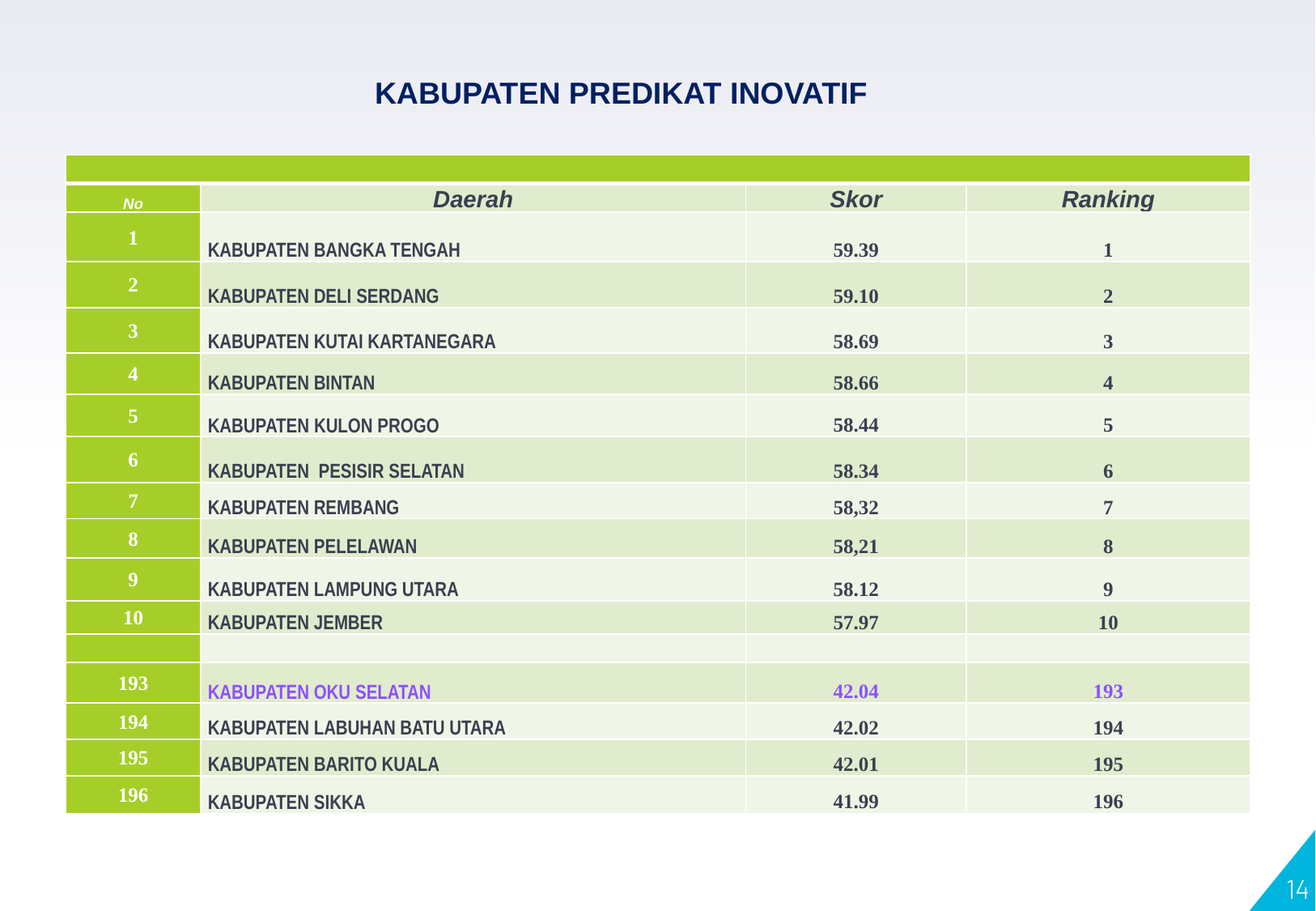

KABUPATEN PREDIKAT INOVATIF
|  |  |  |  |
| --- | --- | --- | --- |
| No | Daerah | Skor | Ranking |
| 1 | KABUPATEN BANGKA TENGAH | 59.39 | 1 |
| 2 | KABUPATEN DELI SERDANG | 59.10 | 2 |
| 3 | KABUPATEN KUTAI KARTANEGARA | 58.69 | 3 |
| 4 | KABUPATEN BINTAN | 58.66 | 4 |
| 5 | KABUPATEN KULON PROGO | 58.44 | 5 |
| 6 | KABUPATEN PESISIR SELATAN | 58.34 | 6 |
| 7 | KABUPATEN REMBANG | 58,32 | 7 |
| 8 | KABUPATEN PELELAWAN | 58,21 | 8 |
| 9 | KABUPATEN LAMPUNG UTARA | 58.12 | 9 |
| 10 | KABUPATEN JEMBER | 57.97 | 10 |
|  |  |  |  |
| 193 | KABUPATEN OKU SELATAN | 42.04 | 193 |
| 194 | KABUPATEN LABUHAN BATU UTARA | 42.02 | 194 |
| 195 | KABUPATEN BARITO KUALA | 42.01 | 195 |
| 196 | KABUPATEN SIKKA | 41.99 | 196 |
14